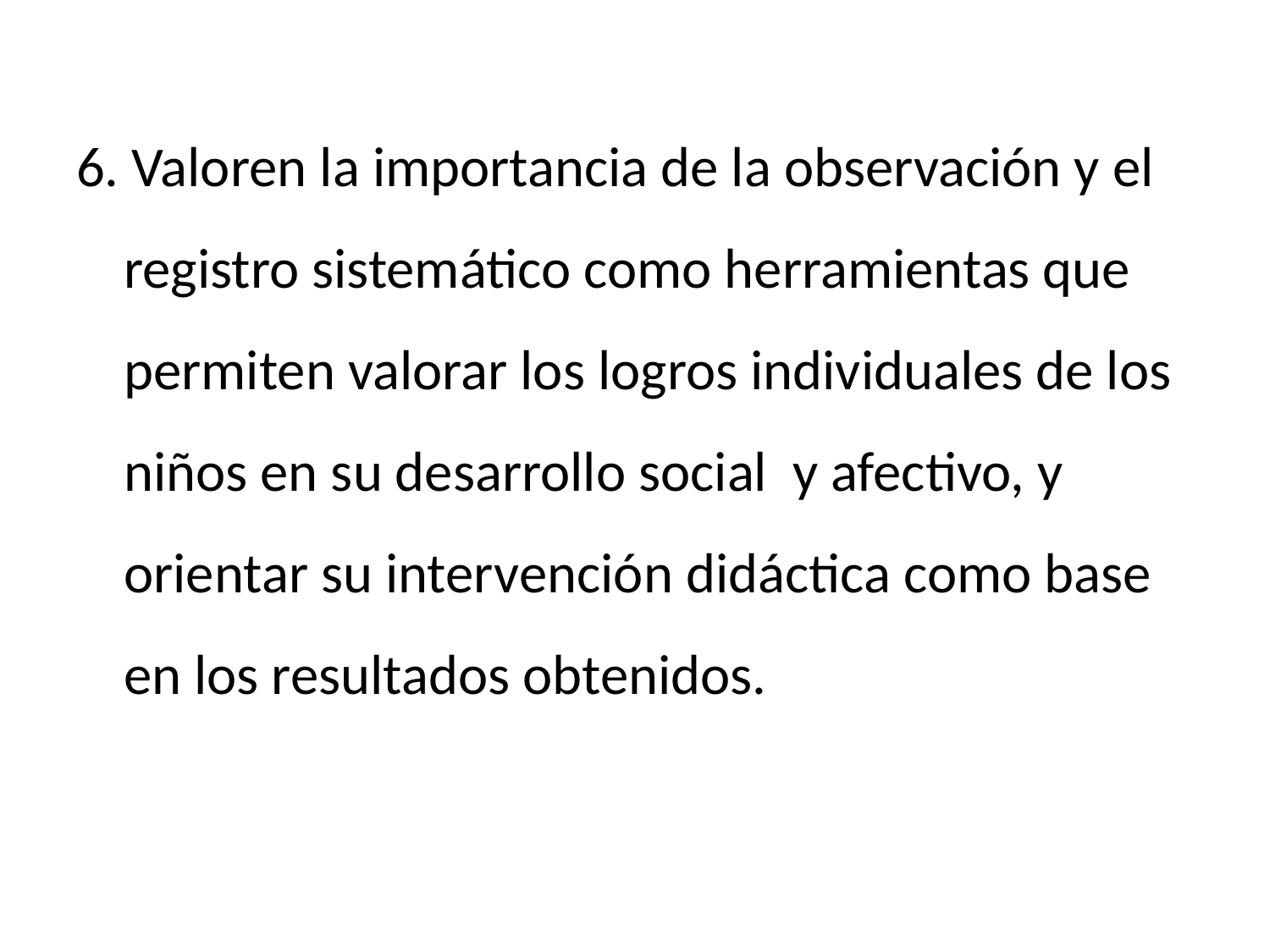

6. Valoren la importancia de la observación y el registro sistemático como herramientas que permiten valorar los logros individuales de los niños en su desarrollo social  y afectivo, y orientar su intervención didáctica como base en los resultados obtenidos.